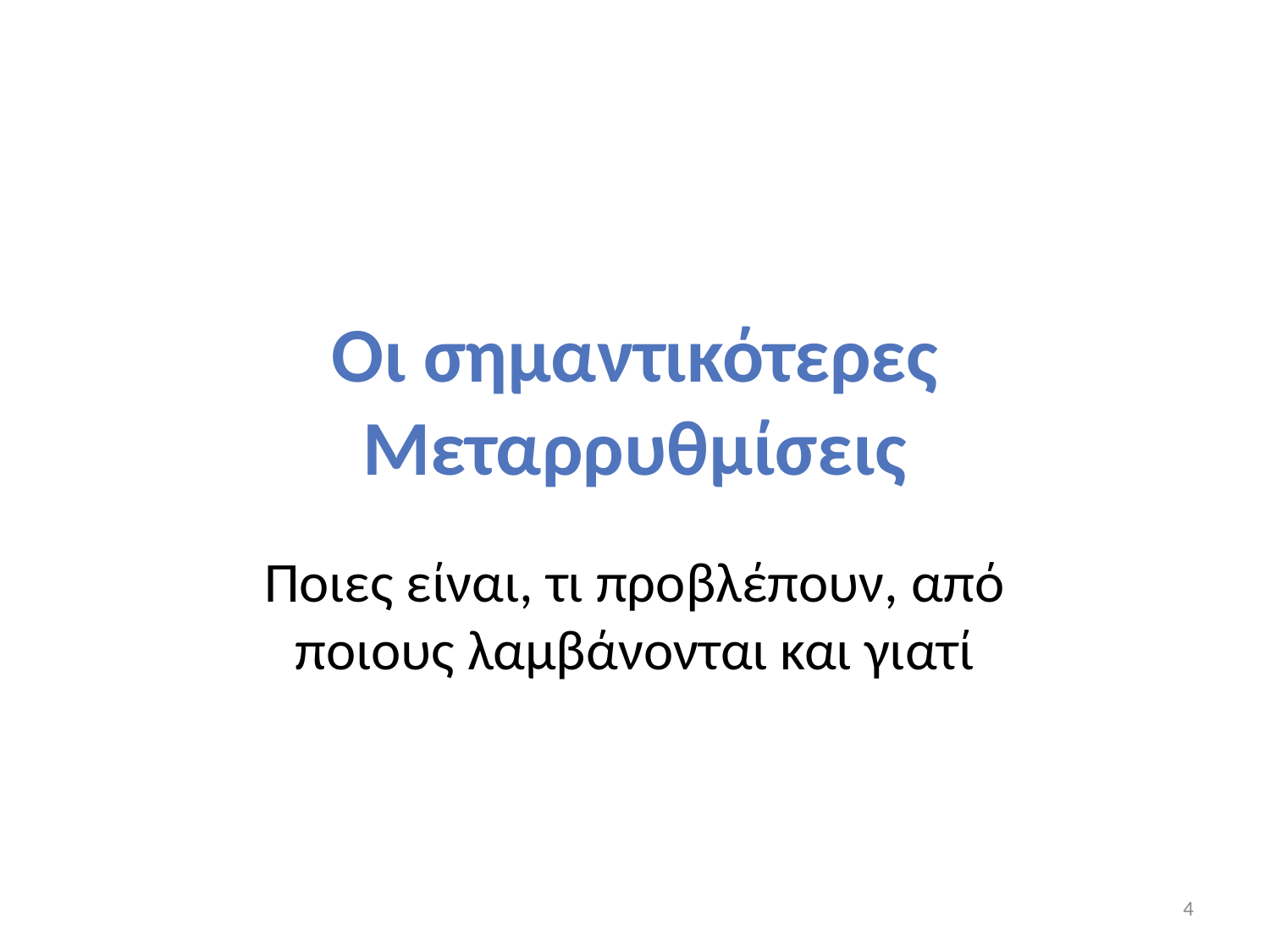

# Οι σημαντικότερες Μεταρρυθμίσεις
Ποιες είναι, τι προβλέπουν, από ποιους λαμβάνονται και γιατί
4